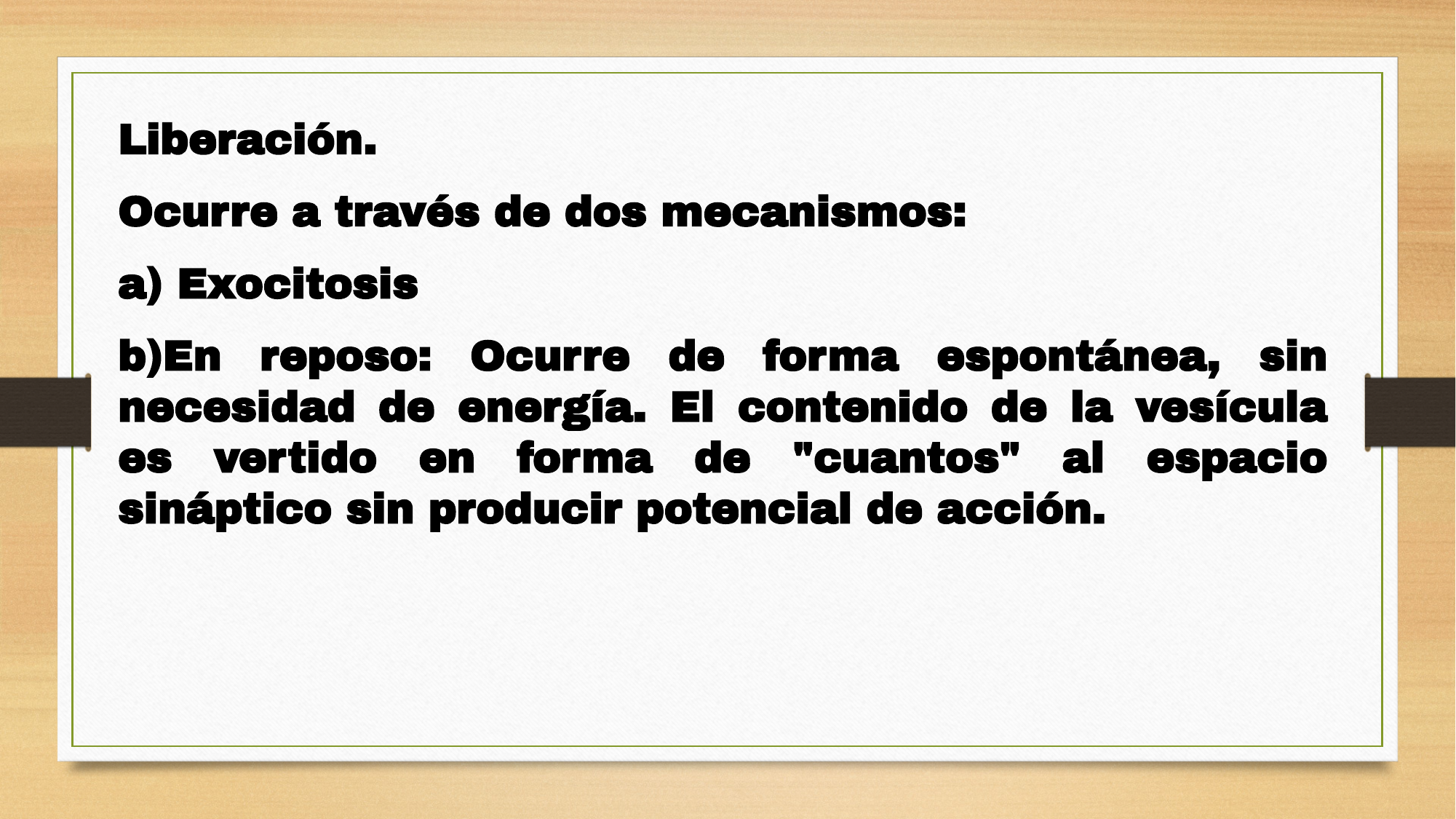

Liberación.
Ocurre a través de dos mecanismos:
a) Exocitosis
b)En reposo: Ocurre de forma espontánea, sin necesidad de energía. El contenido de la vesícula es vertido en forma de "cuantos" al espacio sináptico sin producir potencial de acción.